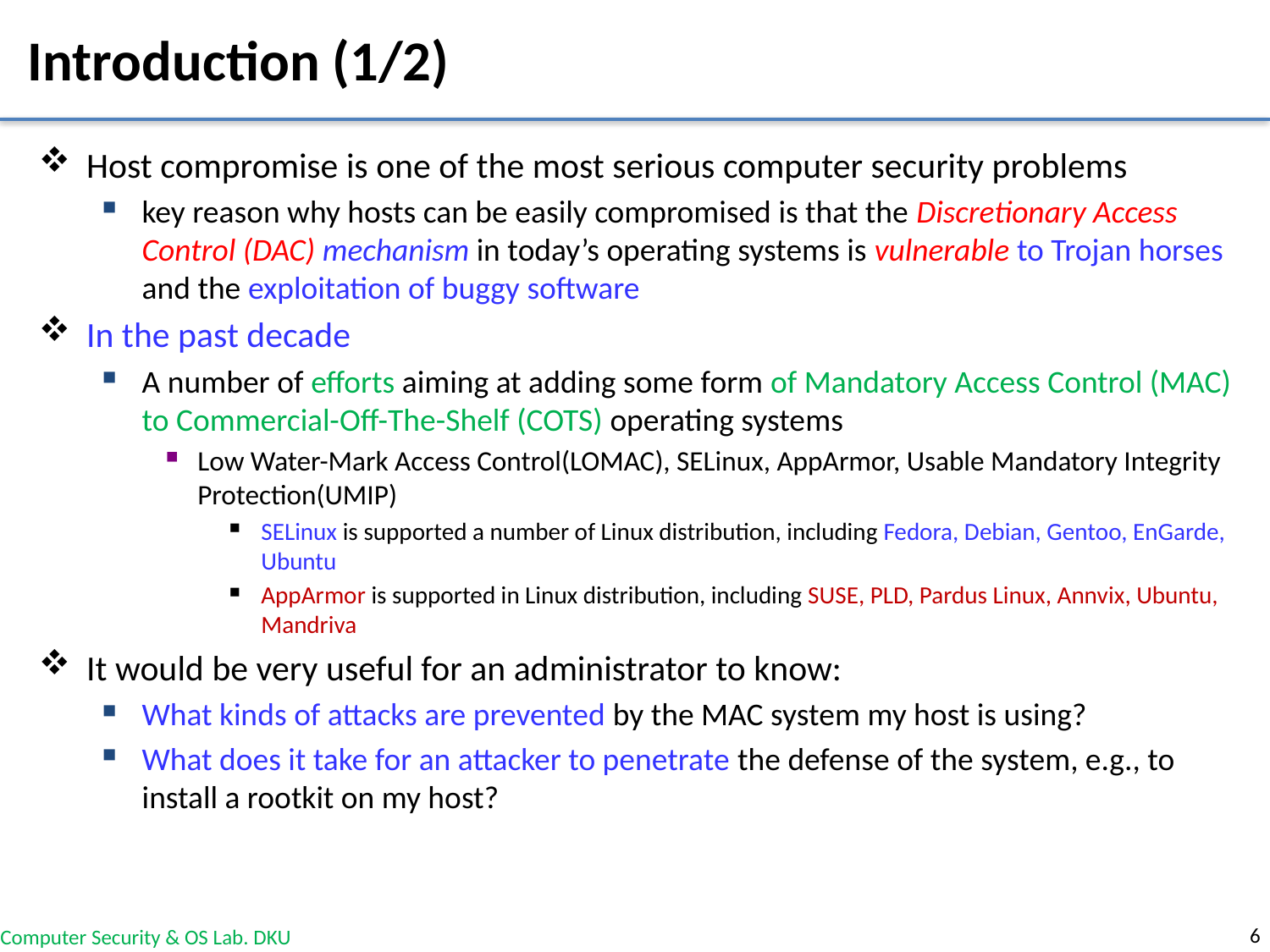

# Introduction (1/2)
Host compromise is one of the most serious computer security problems
key reason why hosts can be easily compromised is that the Discretionary Access Control (DAC) mechanism in today’s operating systems is vulnerable to Trojan horses and the exploitation of buggy software
In the past decade
A number of efforts aiming at adding some form of Mandatory Access Control (MAC) to Commercial-Off-The-Shelf (COTS) operating systems
Low Water-Mark Access Control(LOMAC), SELinux, AppArmor, Usable Mandatory Integrity Protection(UMIP)
SELinux is supported a number of Linux distribution, including Fedora, Debian, Gentoo, EnGarde, Ubuntu
AppArmor is supported in Linux distribution, including SUSE, PLD, Pardus Linux, Annvix, Ubuntu, Mandriva
It would be very useful for an administrator to know:
What kinds of attacks are prevented by the MAC system my host is using?
What does it take for an attacker to penetrate the defense of the system, e.g., to install a rootkit on my host?
6